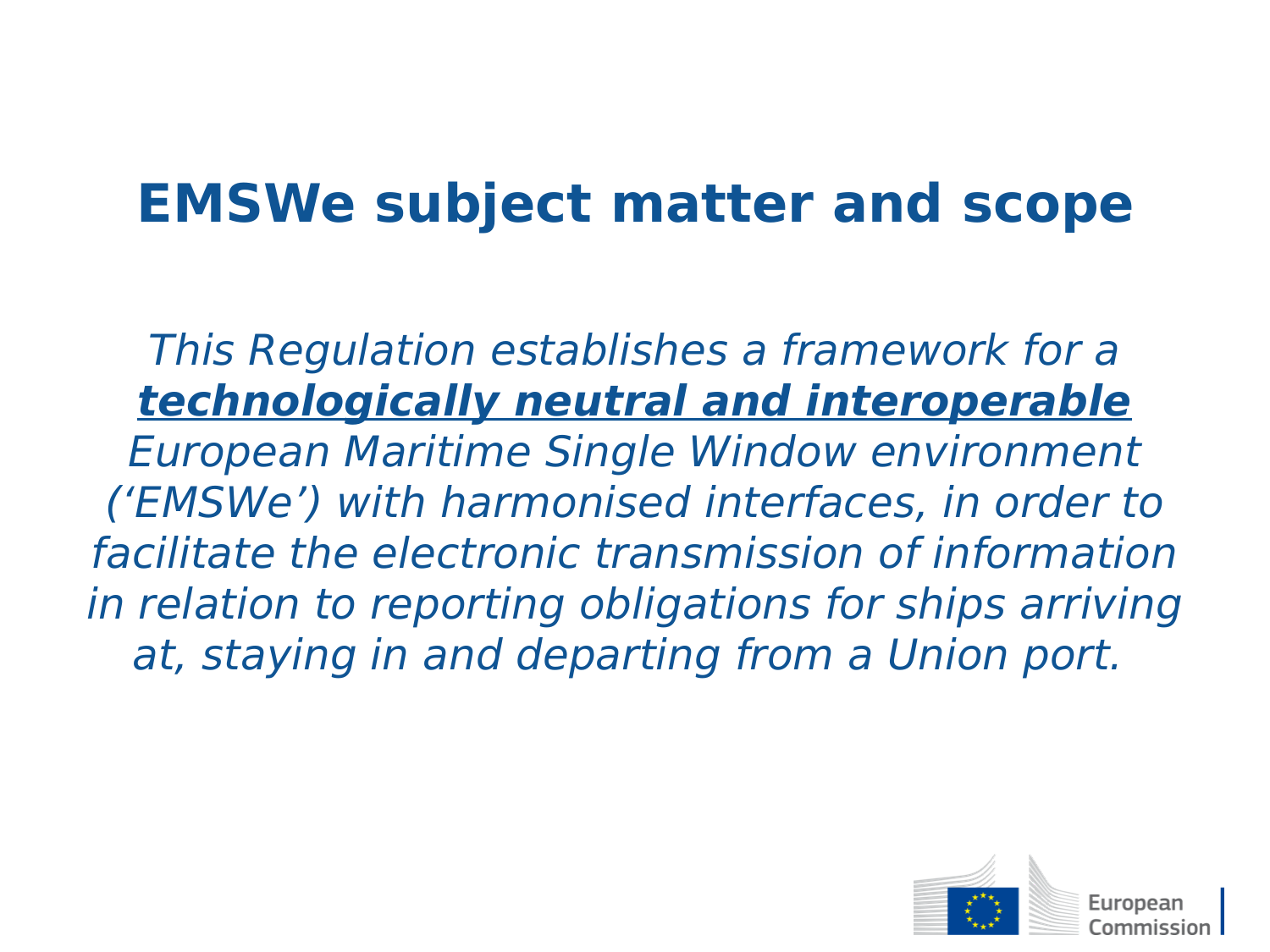

# EMSWe subject matter and scope
This Regulation establishes a framework for a technologically neutral and interoperable European Maritime Single Window environment (‘EMSWe’) with harmonised interfaces, in order to facilitate the electronic transmission of information in relation to reporting obligations for ships arriving at, staying in and departing from a Union port.